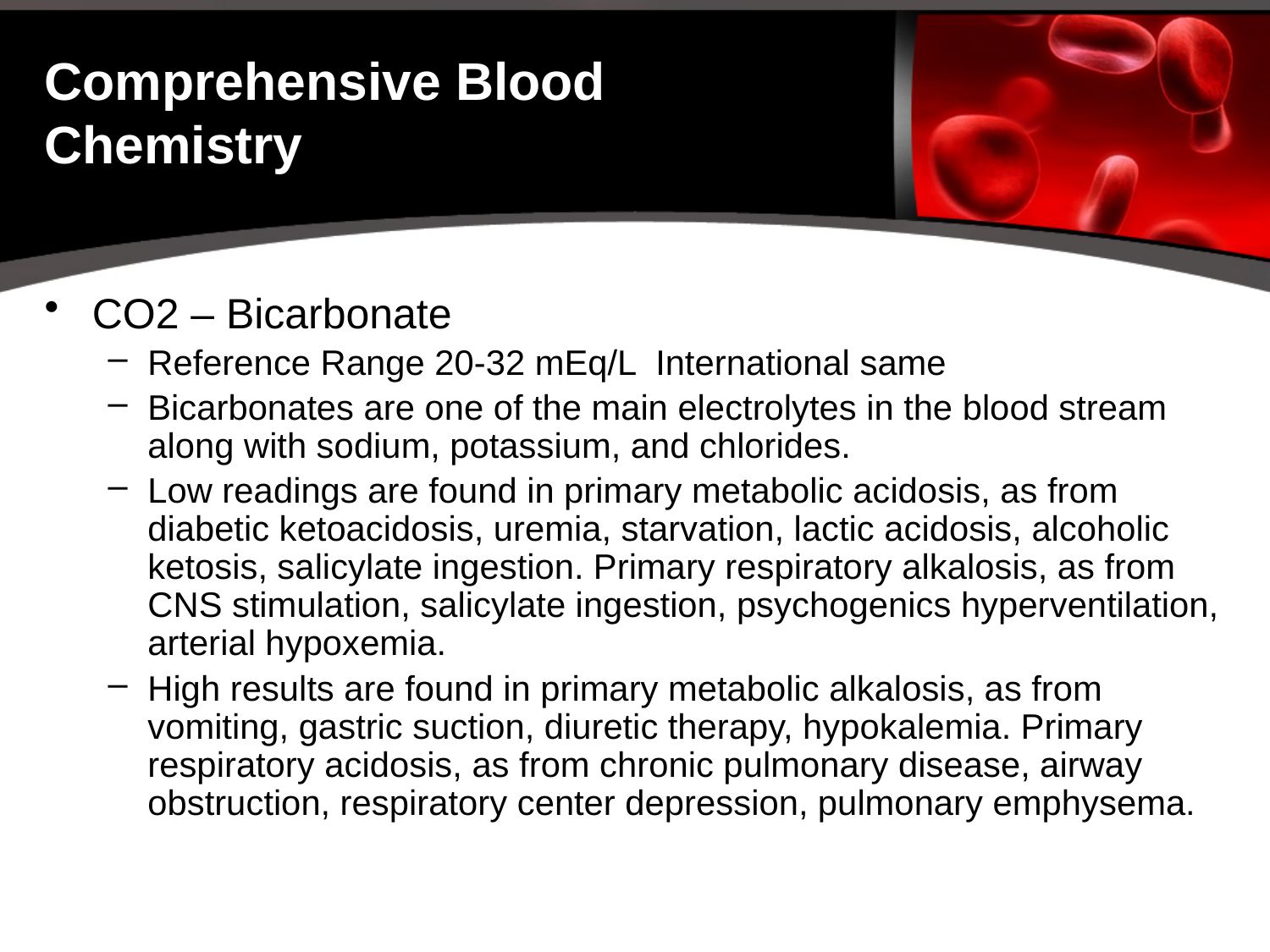

# Comprehensive Blood Chemistry
CO2 – Bicarbonate
Reference Range 20-32 mEq/L	International same
Bicarbonates are one of the main electrolytes in the blood stream along with sodium, potassium, and chlorides.
Low readings are found in primary metabolic acidosis, as from diabetic ketoacidosis, uremia, starvation, lactic acidosis, alcoholic ketosis, salicylate ingestion. Primary respiratory alkalosis, as from CNS stimulation, salicylate ingestion, psychogenics hyperventilation, arterial hypoxemia.
High results are found in primary metabolic alkalosis, as from vomiting, gastric suction, diuretic therapy, hypokalemia. Primary respiratory acidosis, as from chronic pulmonary disease, airway obstruction, respiratory center depression, pulmonary emphysema.